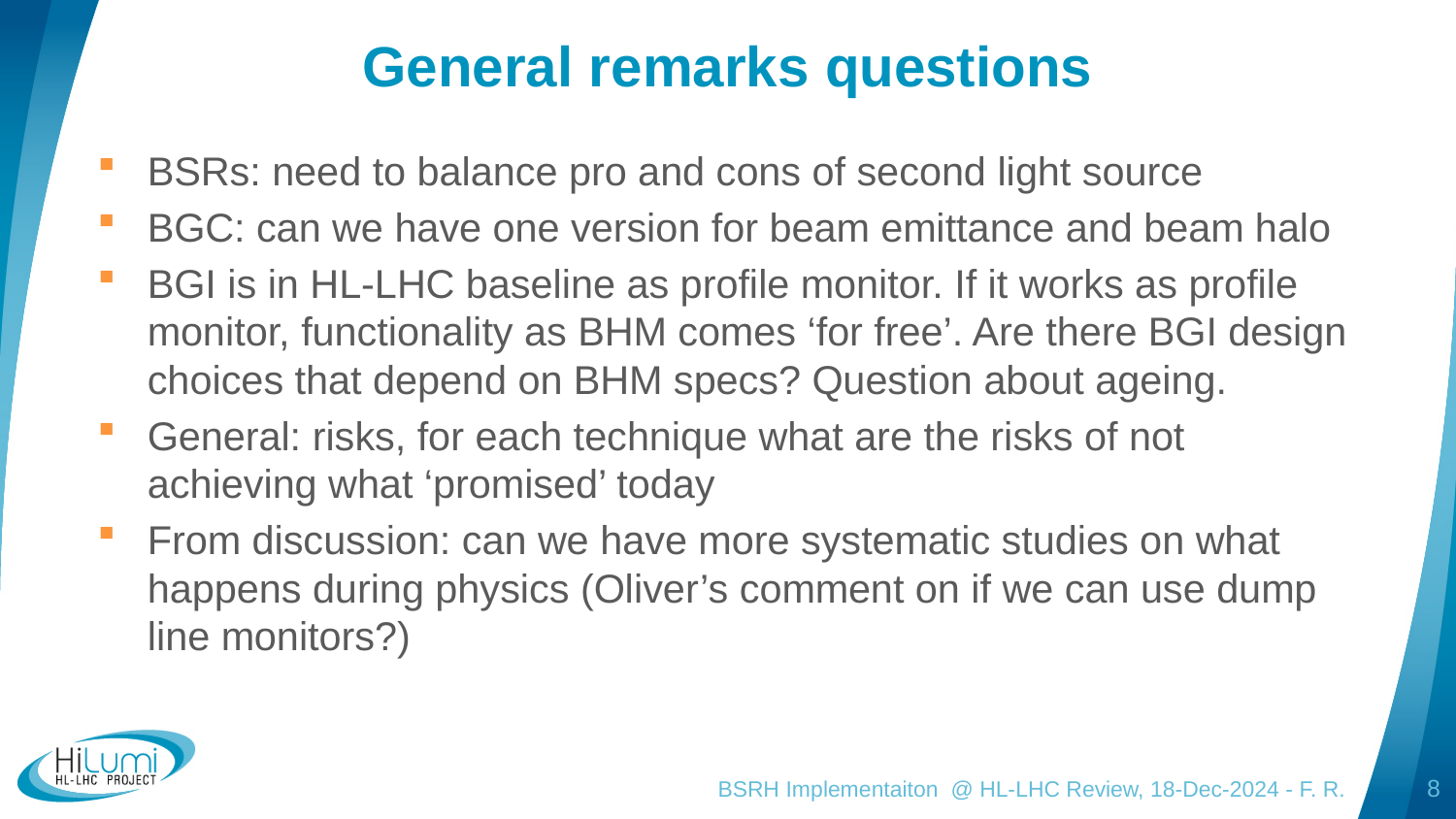

# General remarks questions
BSRs: need to balance pro and cons of second light source
BGC: can we have one version for beam emittance and beam halo
BGI is in HL-LHC baseline as profile monitor. If it works as profile monitor, functionality as BHM comes ‘for free’. Are there BGI design choices that depend on BHM specs? Question about ageing.
General: risks, for each technique what are the risks of not achieving what ‘promised’ today
From discussion: can we have more systematic studies on what happens during physics (Oliver’s comment on if we can use dump line monitors?)

BSRH Implementaiton  @ HL-LHC Review, 18-Dec-2024 - F. R.
8